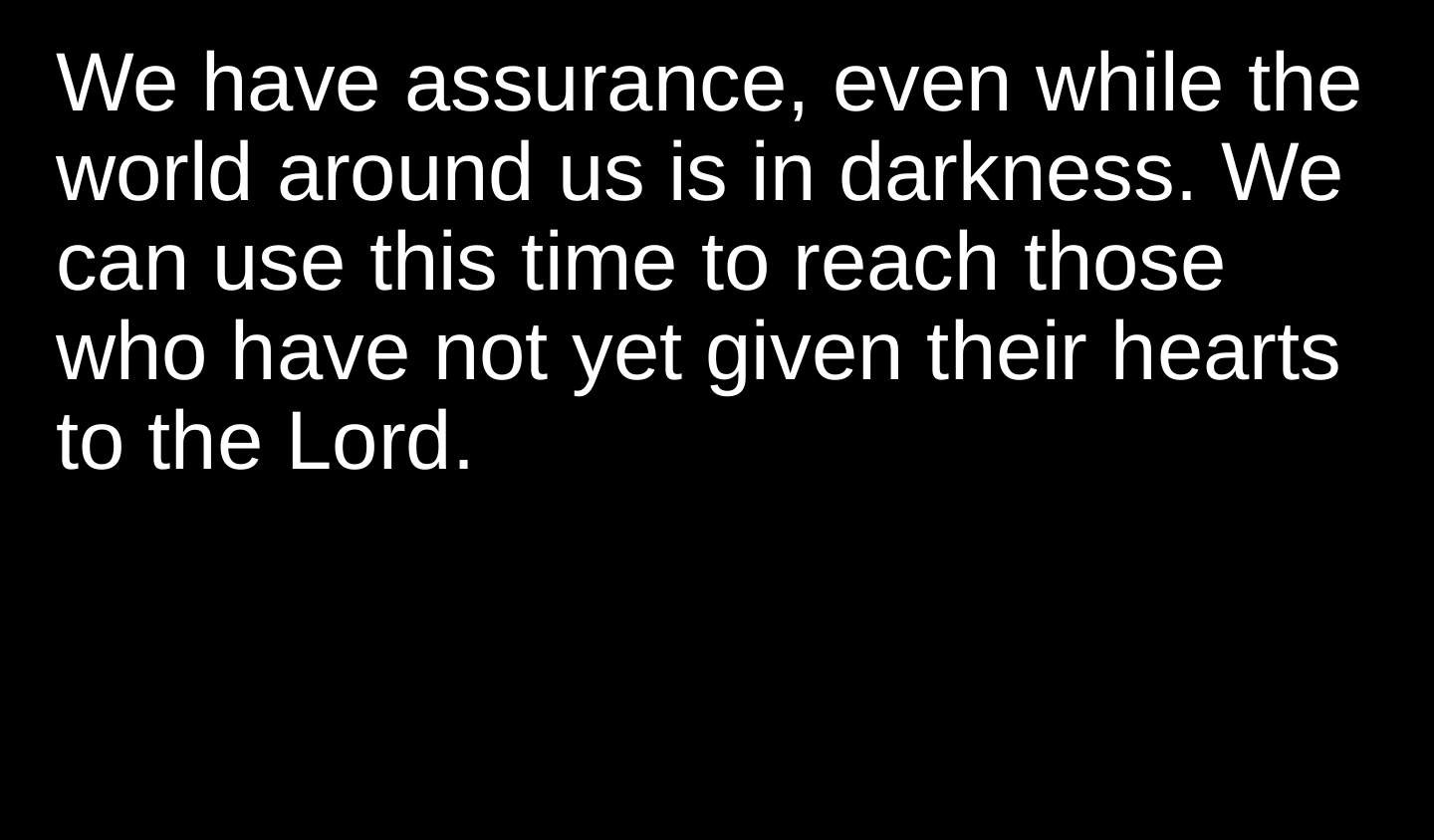

We have assurance, even while the world around us is in darkness. We can use this time to reach those who have not yet given their hearts to the Lord.